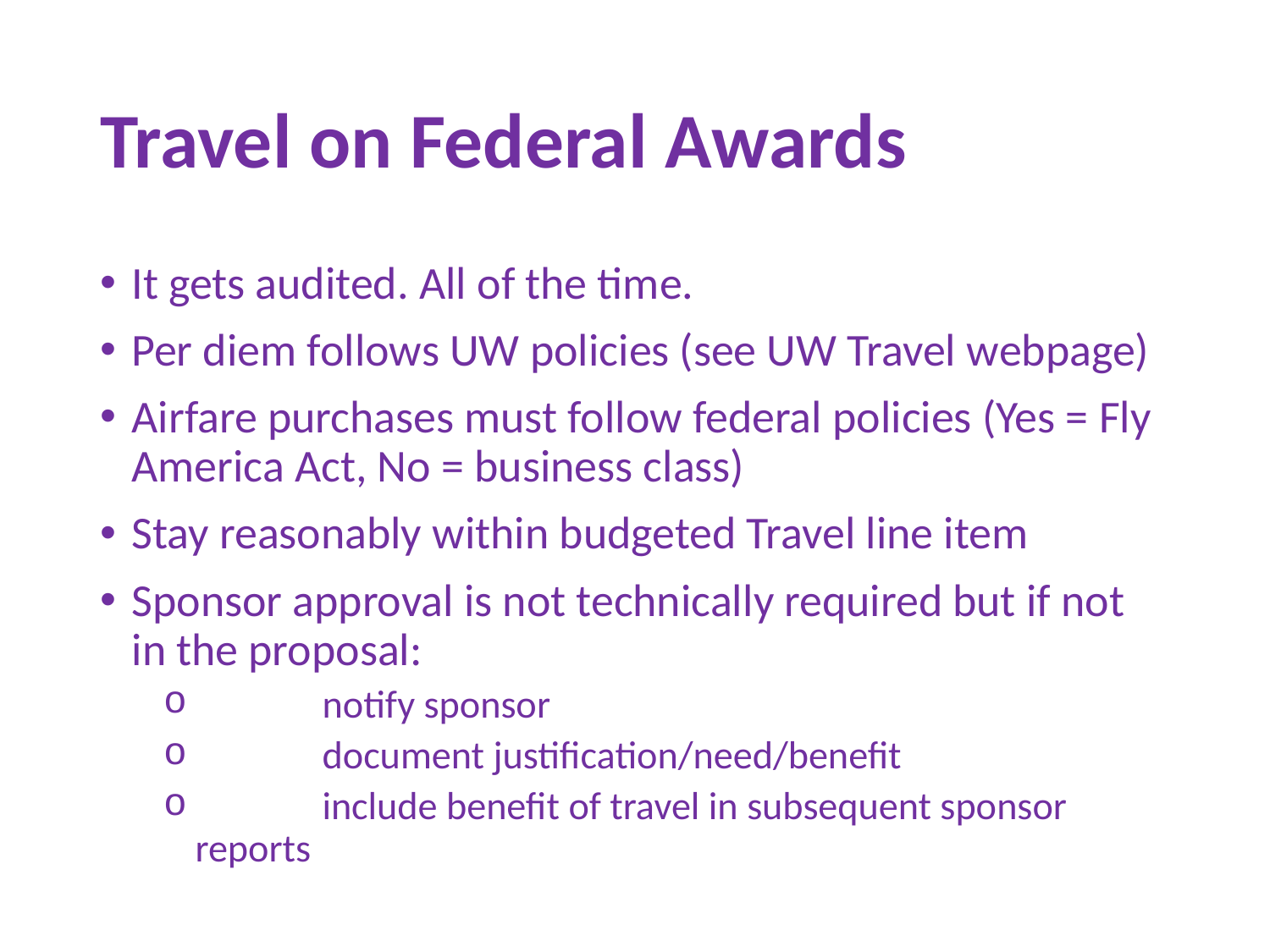

# Travel on Federal Awards
It gets audited. All of the time.
Per diem follows UW policies (see UW Travel webpage)
Airfare purchases must follow federal policies (Yes = Fly America Act, No = business class)
Stay reasonably within budgeted Travel line item
Sponsor approval is not technically required but if not in the proposal:
	notify sponsor
	document justification/need/benefit
	include benefit of travel in subsequent sponsor reports